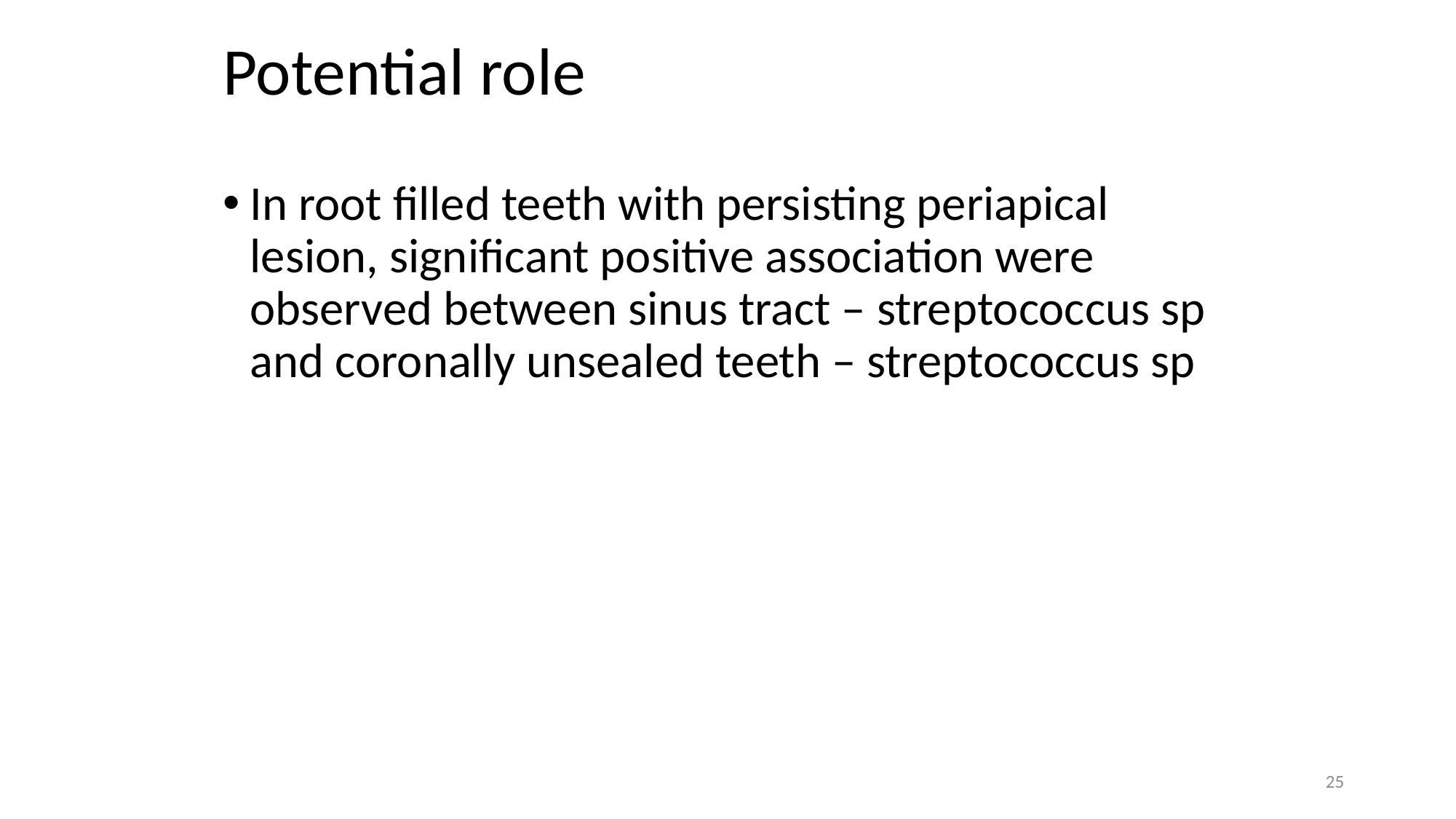

# Potential role
In root filled teeth with persisting periapical lesion, significant positive association were observed between sinus tract – streptococcus sp and coronally unsealed teeth – streptococcus sp

25